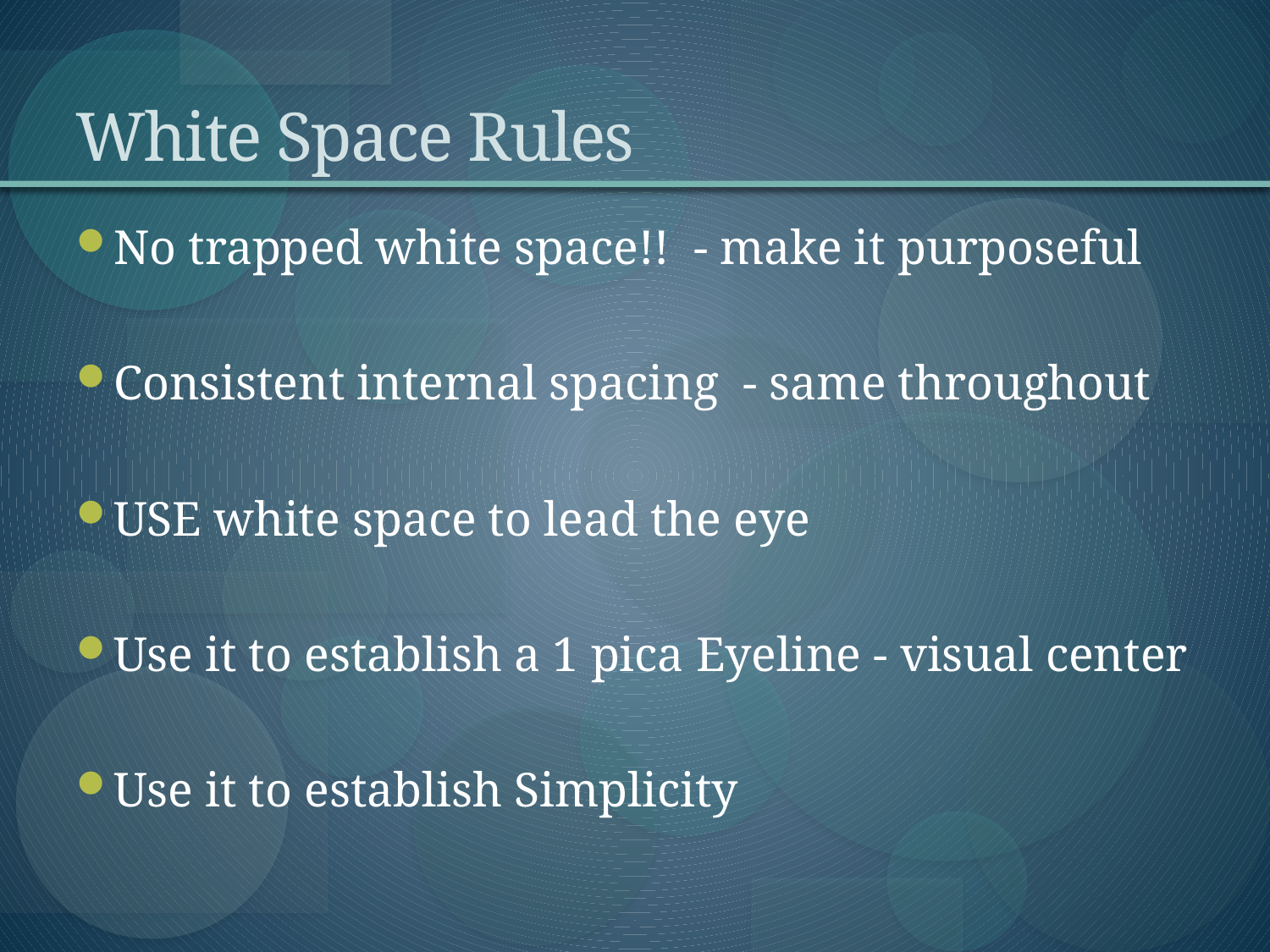

# White Space Rules
No trapped white space!!  - make it purposeful

Consistent internal spacing  - same throughout

USE white space to lead the eye

Use it to establish a 1 pica Eyeline - visual center

Use it to establish Simplicity